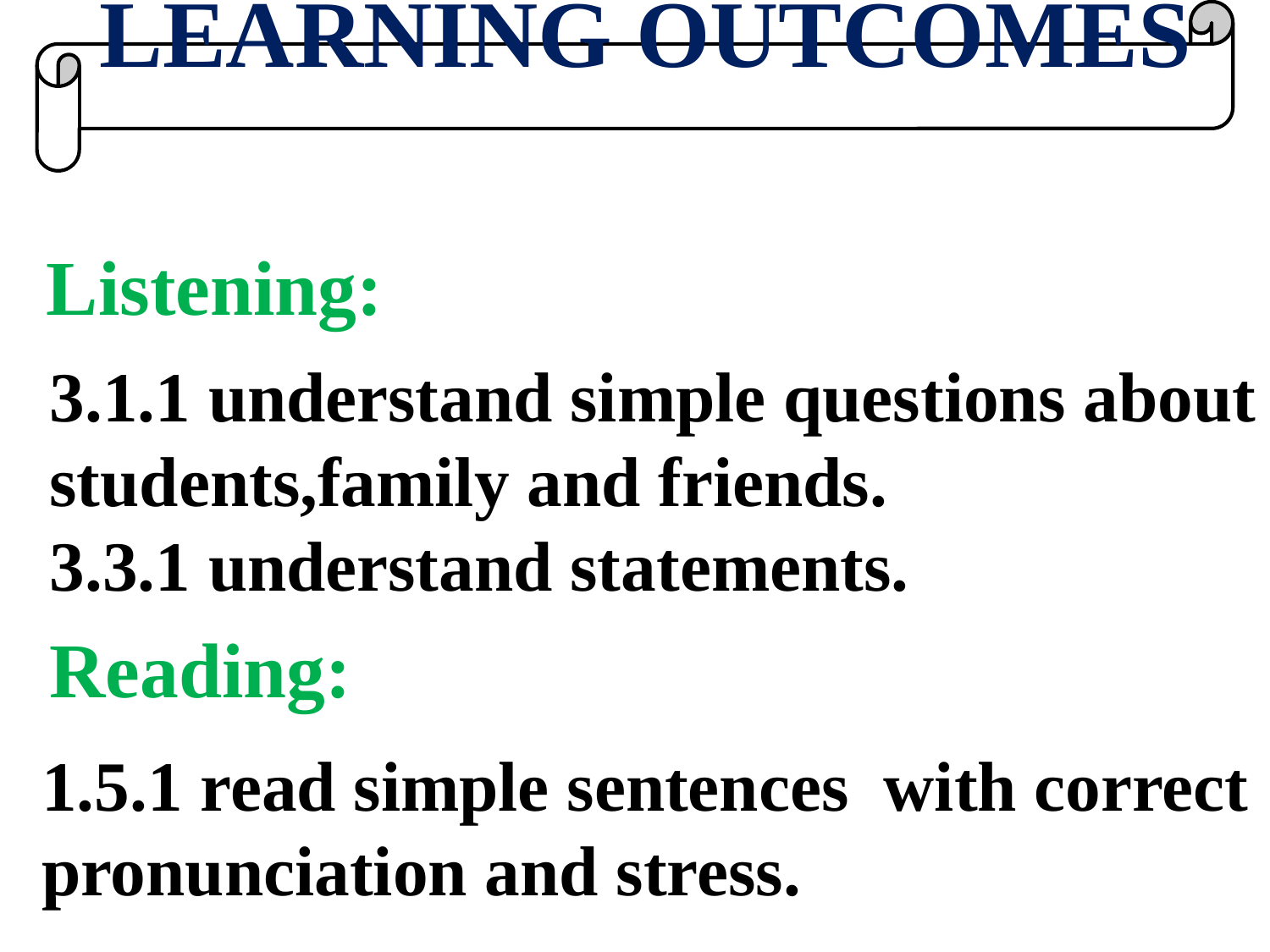

LEARNING OUTCOMES
Listening:
3.1.1 understand simple questions about students,family and friends.
3.3.1 understand statements.
Reading:
1.5.1 read simple sentences  with correct pronunciation and stress.